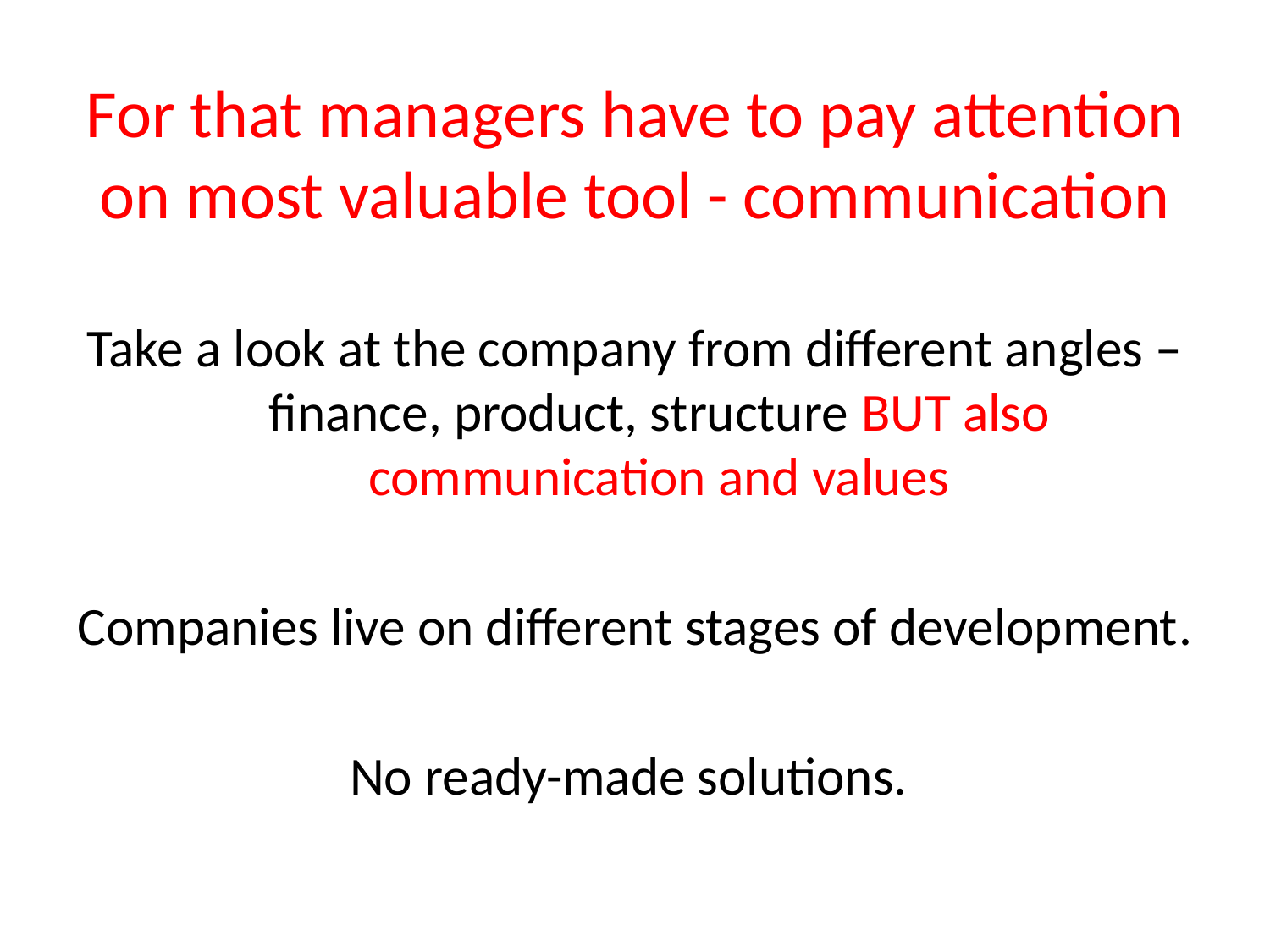

# For that managers have to pay attention on most valuable tool - communication
Take a look at the company from different angles – finance, product, structure BUT also communication and values

Companies live on different stages of development.

No ready-made solutions.